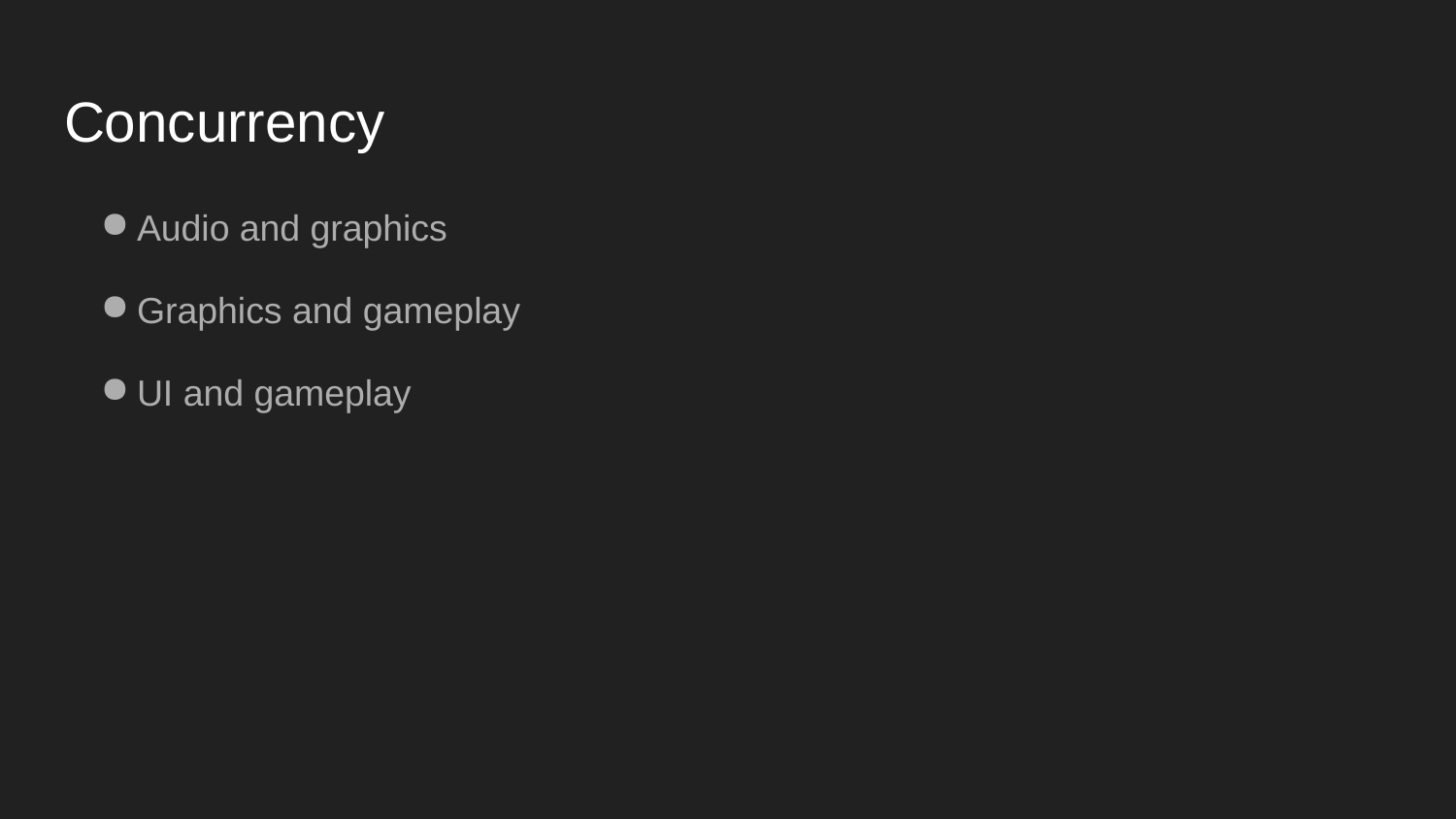

# Concurrency

Audio and graphics
Graphics and gameplay
UI and gameplay